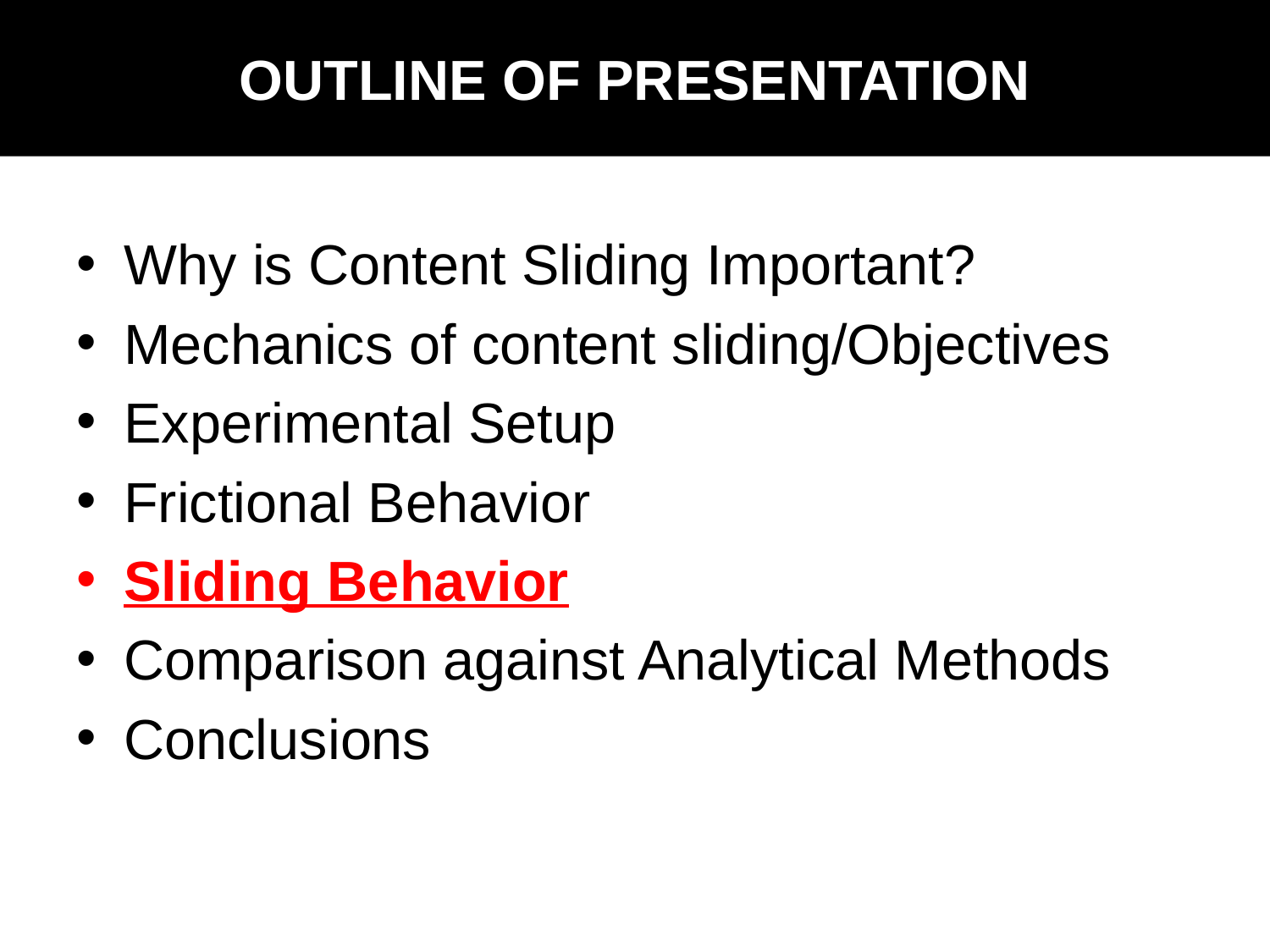

OUTLINE OF PRESENTATION

Why is Content Sliding Important?
Mechanics of content sliding/Objectives
Experimental Setup
Frictional Behavior
Sliding Behavior
Comparison against Analytical Methods
Conclusions